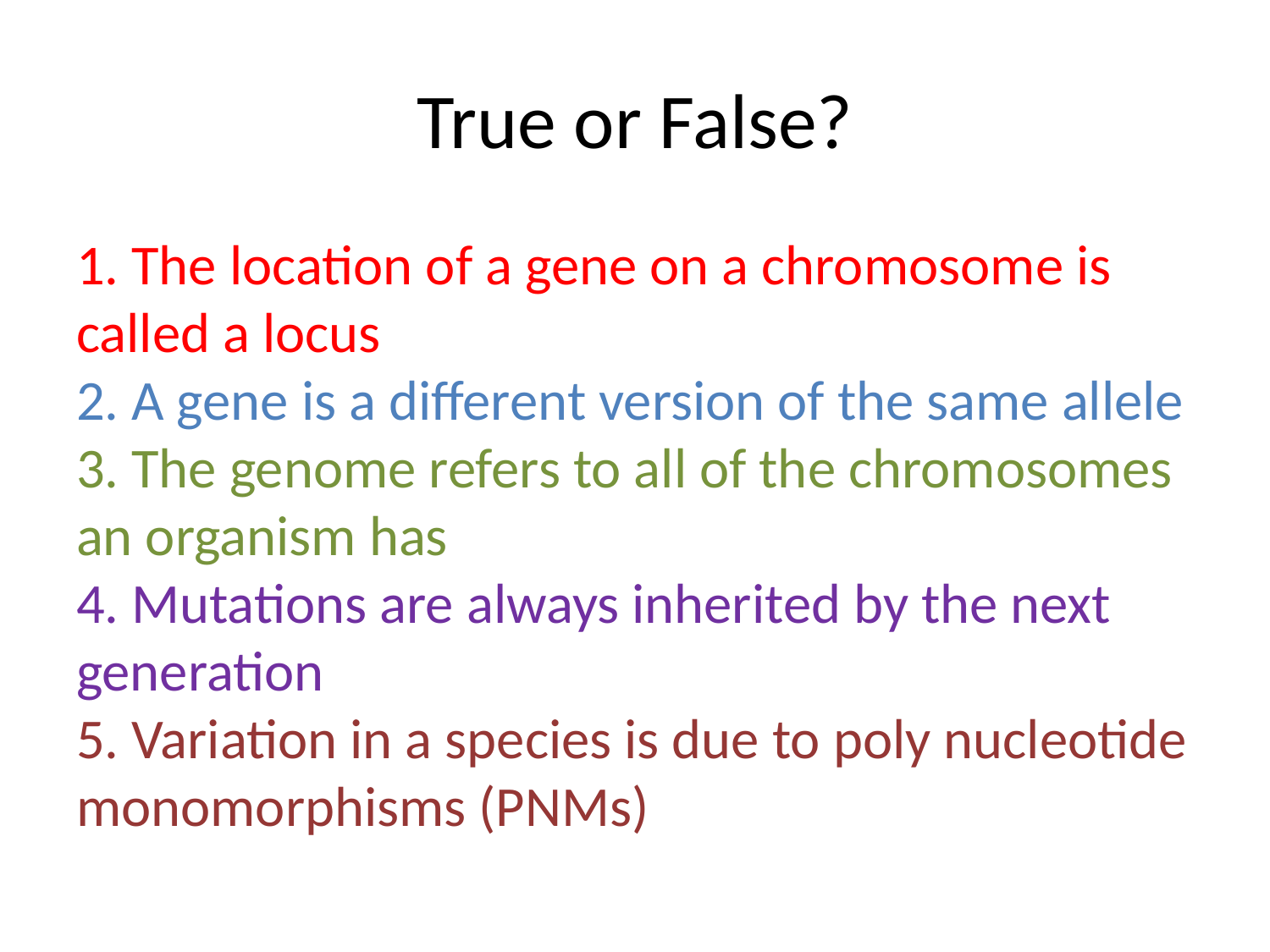

# True or False?
1. The location of a gene on a chromosome is called a locus
2. A gene is a different version of the same allele
3. The genome refers to all of the chromosomes an organism has
4. Mutations are always inherited by the next generation
5. Variation in a species is due to poly nucleotide monomorphisms (PNMs)